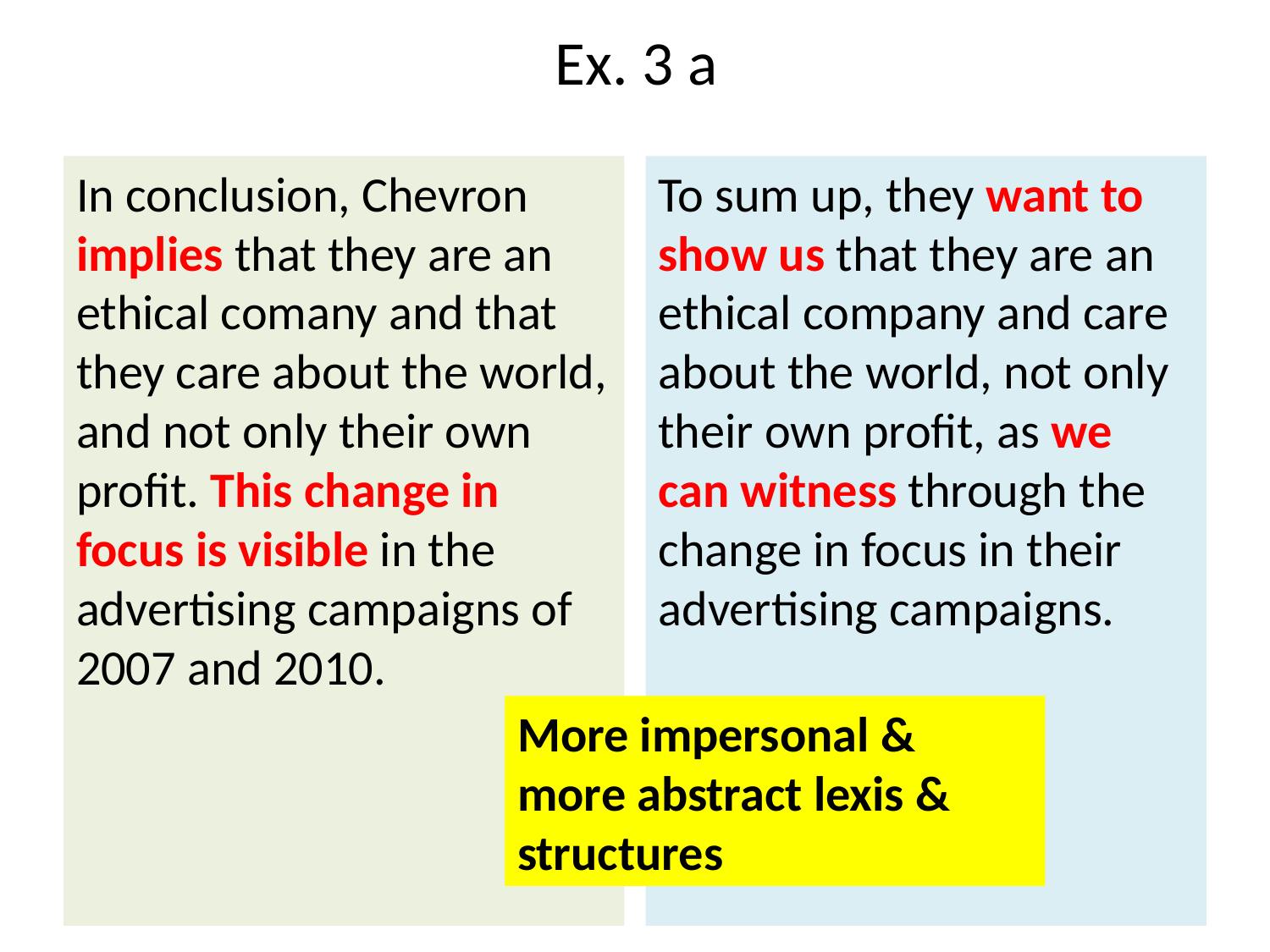

# Ex. 3 a
In conclusion, Chevron implies that they are an ethical comany and that they care about the world, and not only their own profit. This change in focus is visible in the advertising campaigns of 2007 and 2010.
To sum up, they want to show us that they are an ethical company and care about the world, not only their own profit, as we can witness through the change in focus in their advertising campaigns.
More impersonal & more abstract lexis & structures
23